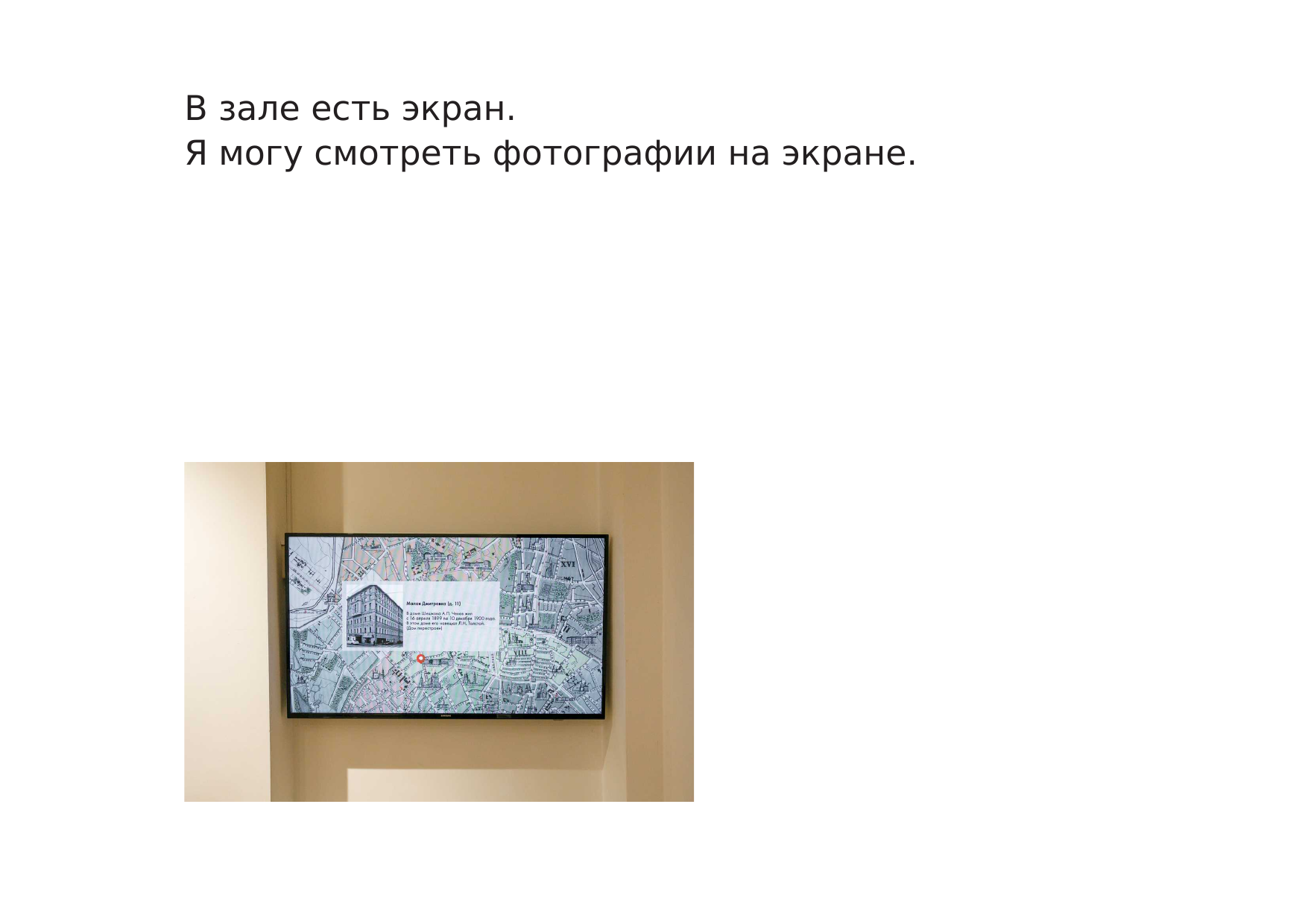

В зале есть экран.
Я могу смотреть фотографии на экране.